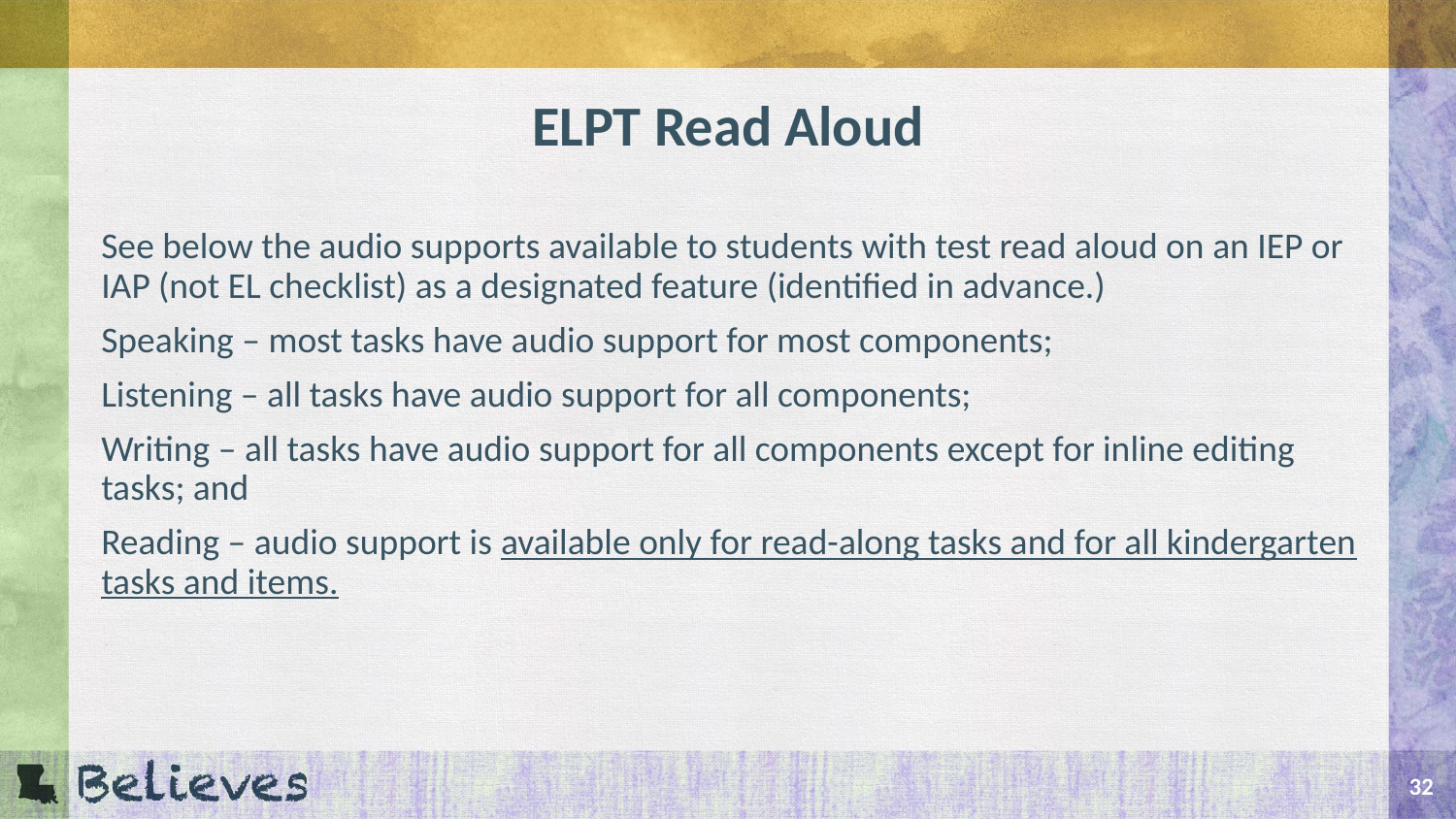

# ELPT Read Aloud
See below the audio supports available to students with test read aloud on an IEP or IAP (not EL checklist) as a designated feature (identified in advance.)
Speaking – most tasks have audio support for most components;
Listening – all tasks have audio support for all components;
Writing – all tasks have audio support for all components except for inline editing tasks; and
Reading – audio support is available only for read-along tasks and for all kindergarten tasks and items.